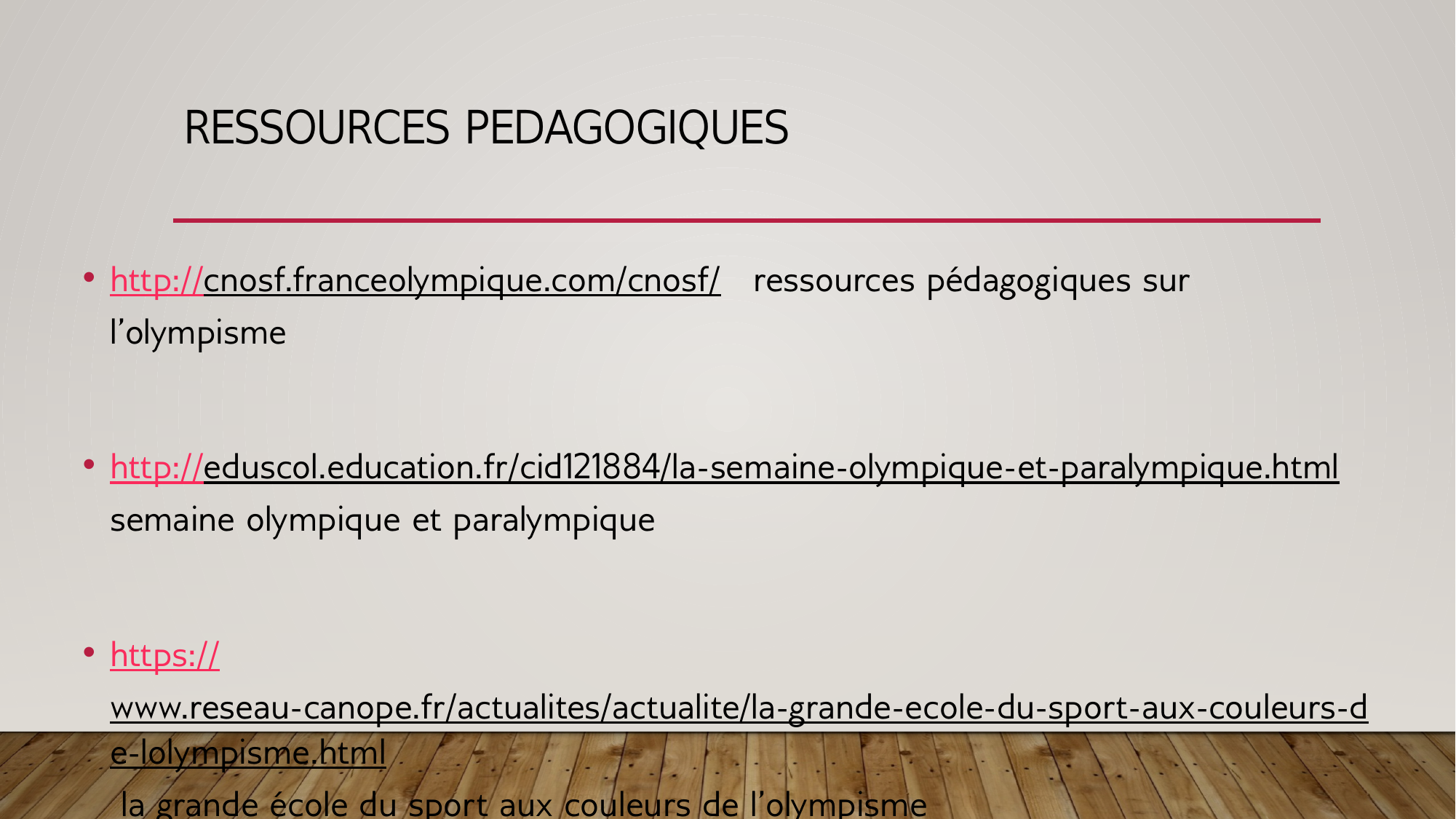

# Ressources PEDAGOGIQUES
http://cnosf.franceolympique.com/cnosf/   ressources pédagogiques sur l’olympisme

http://eduscol.education.fr/cid121884/la-semaine-olympique-et-paralympique.html  semaine olympique et paralympique

https://www.reseau-canope.fr/actualites/actualite/la-grande-ecole-du-sport-aux-couleurs-de-lolympisme.html la grande école du sport aux couleurs de l’olympisme